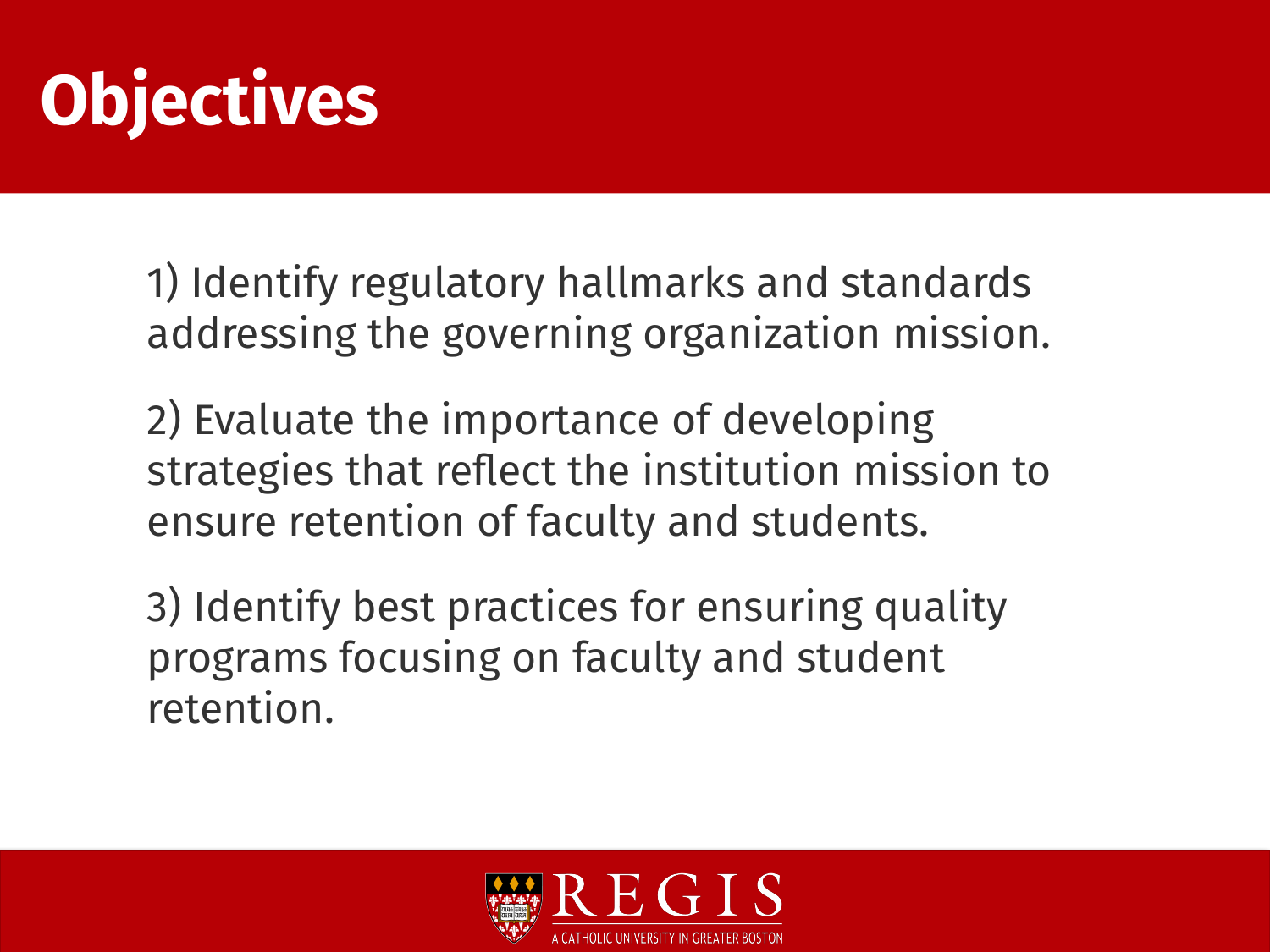

# Objectives
1) Identify regulatory hallmarks and standards addressing the governing organization mission.
2) Evaluate the importance of developing strategies that reflect the institution mission to ensure retention of faculty and students.
3) Identify best practices for ensuring quality programs focusing on faculty and student retention.